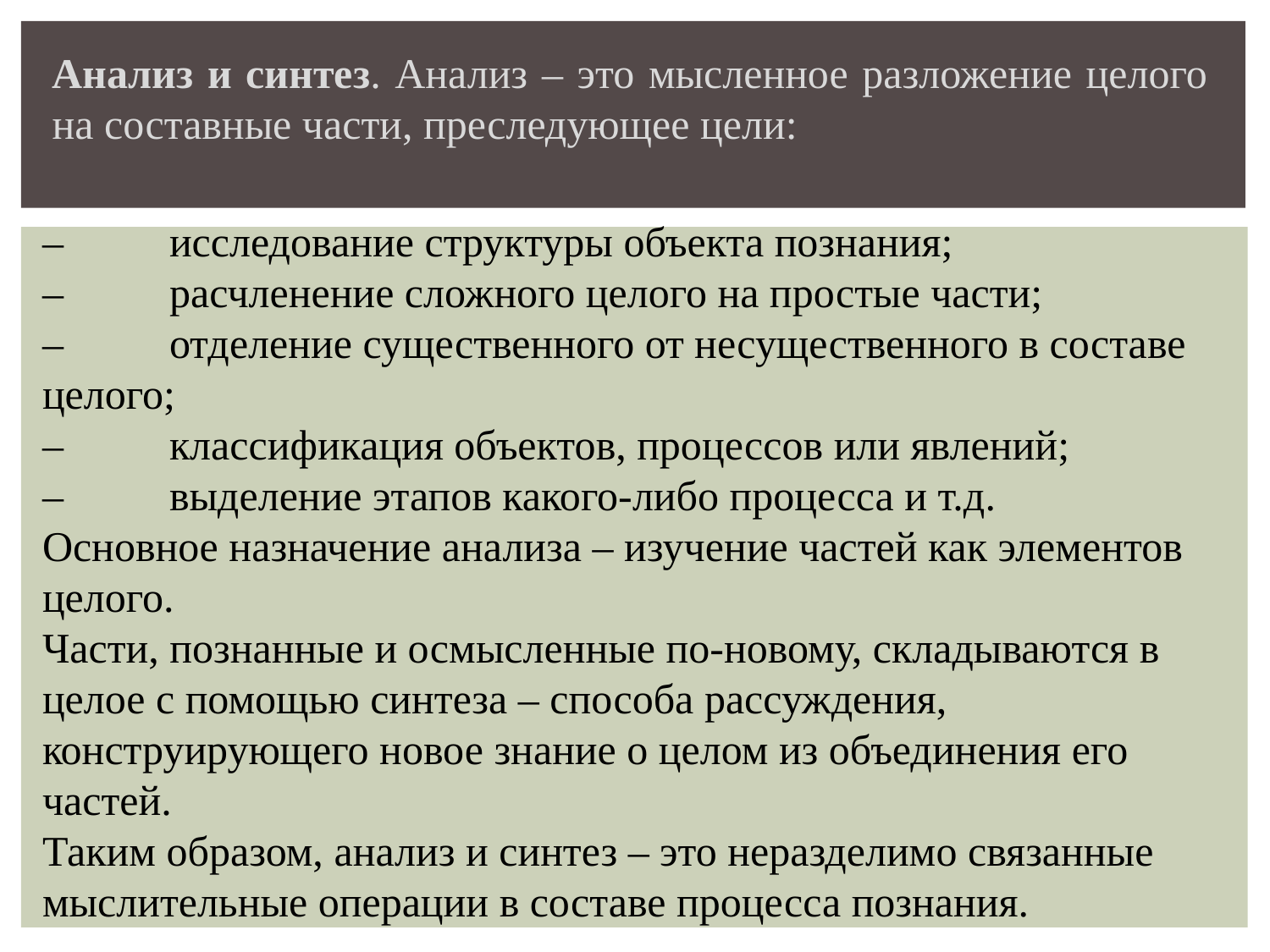

Анализ и синтез. Анализ – это мысленное разложение целого на составные части, преследующее цели:

–          исследование структуры объекта познания;
–          расчленение сложного целого на простые части;
–          отделение существенного от несущественного в составе целого;
–          классификация объектов, процессов или явлений;
–          выделение этапов какого-либо процесса и т.д.
Основное назначение анализа – изучение частей как элементов целого.
Части, познанные и осмысленные по-новому, складываются в целое с помощью синтеза – способа рассуждения, конструирующего новое знание о целом из объединения его частей.
Таким образом, анализ и синтез – это неразделимо связанные мыслительные операции в составе процесса познания.